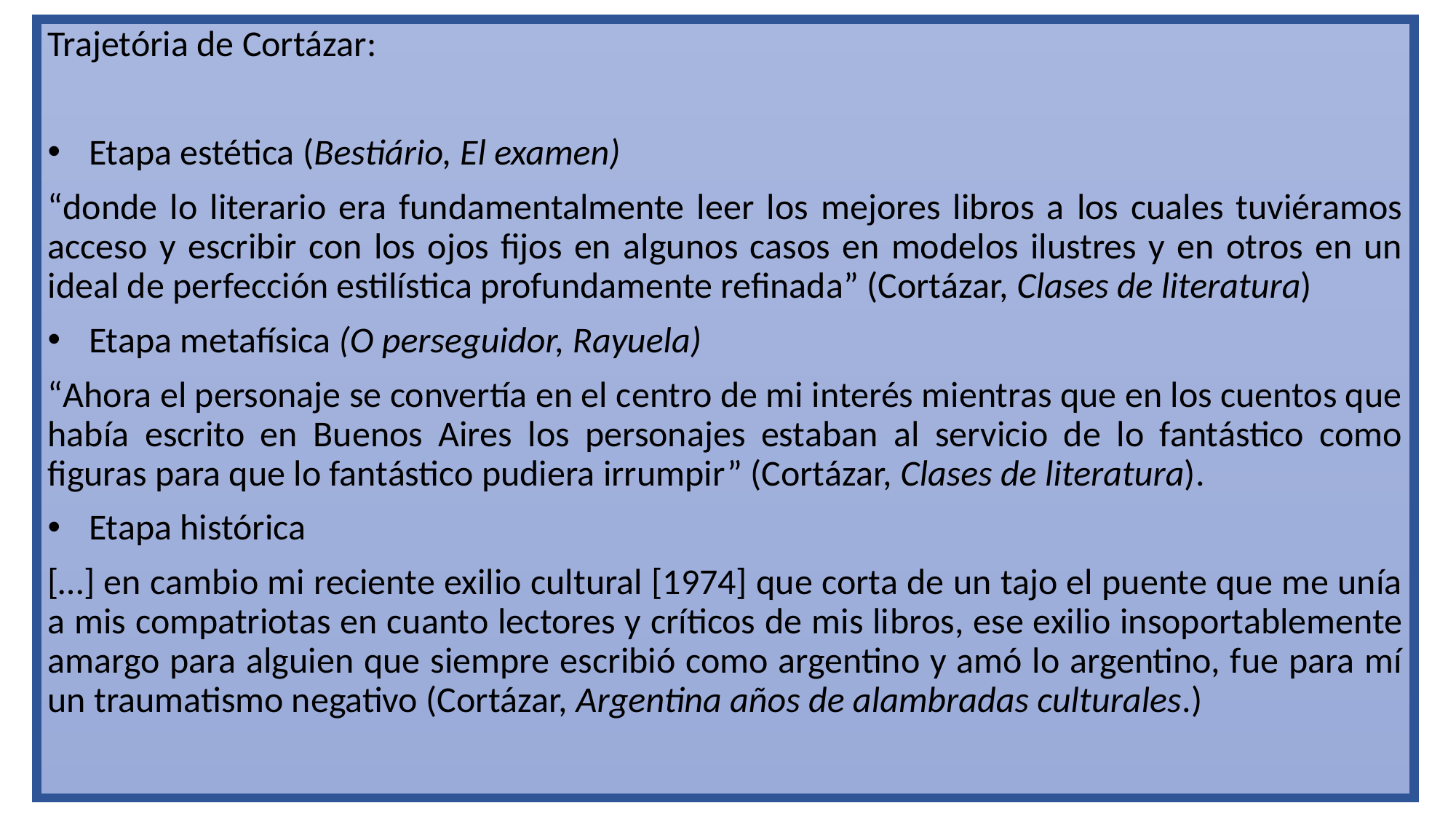

Trajetória de Cortázar:

Etapa estética (Bestiário, El examen)
“donde lo literario era fundamentalmente leer los mejores libros a los cuales tuviéramos acceso y escribir con los ojos fijos en algu­nos casos en modelos ilustres y en otros en un ideal de perfección estilís­tica profundamente refinada” (Cortázar, Clases de literatura)
Etapa metafísica (O perseguidor, Rayuela)
“Ahora el personaje se convertía en el centro de mi interés mientras que en los cuentos que había escrito en Buenos Aires los personajes estaban al servicio de lo fantástico como figuras para que lo fantástico pudiera irrumpir” (Cortázar, Clases de literatura).
Etapa histórica
[…] en cambio mi reciente exilio cultural [1974] que corta de un tajo el puente que me unía a mis compatriotas en cuanto lectores y críticos de mis li­bros, ese exilio insoportablemente amargo para alguien que siempre es­cribió como argentino y amó lo argentino, fue para mí un traumatismo negativo (Cortázar, Argentina años de alambradas culturales.)